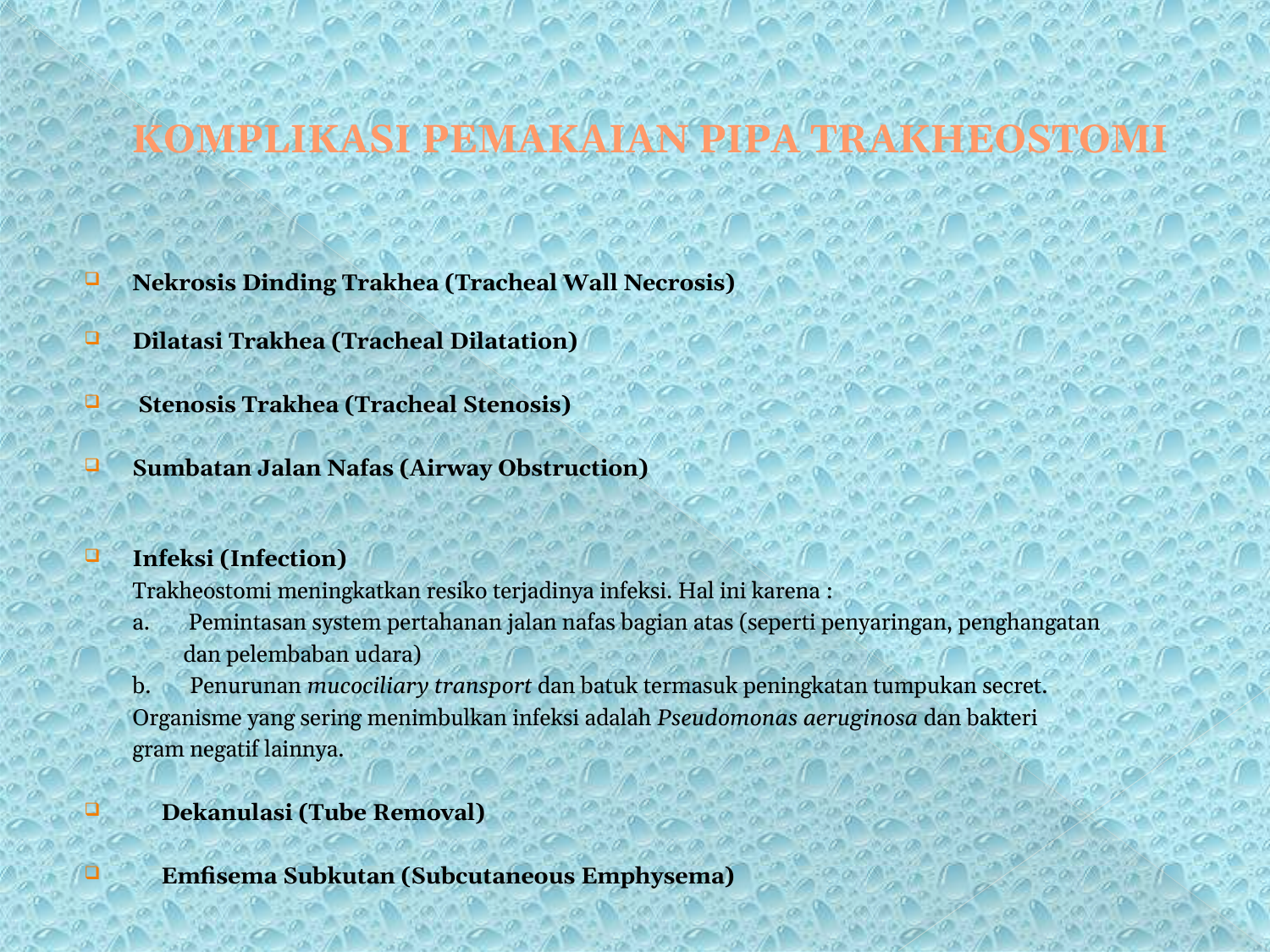

# KOMPLIKASI PEMAKAIAN PIPA TRAKHEOSTOMI
Nekrosis Dinding Trakhea (Tracheal Wall Necrosis)
Dilatasi Trakhea (Tracheal Dilatation)

 Stenosis Trakhea (Tracheal Stenosis)

Sumbatan Jalan Nafas (Airway Obstruction)

Infeksi (Infection)
	Trakheostomi meningkatkan resiko terjadinya infeksi. Hal ini karena :
	a.       Pemintasan system pertahanan jalan nafas bagian atas (seperti penyaringan, penghangatan
                  dan pelembaban udara)
	b.       Penurunan mucociliary transport dan batuk termasuk peningkatan tumpukan secret.
		Organisme yang sering menimbulkan infeksi adalah Pseudomonas aeruginosa dan bakteri
		gram negatif lainnya.

     Dekanulasi (Tube Removal)

     Emfisema Subkutan (Subcutaneous Emphysema)